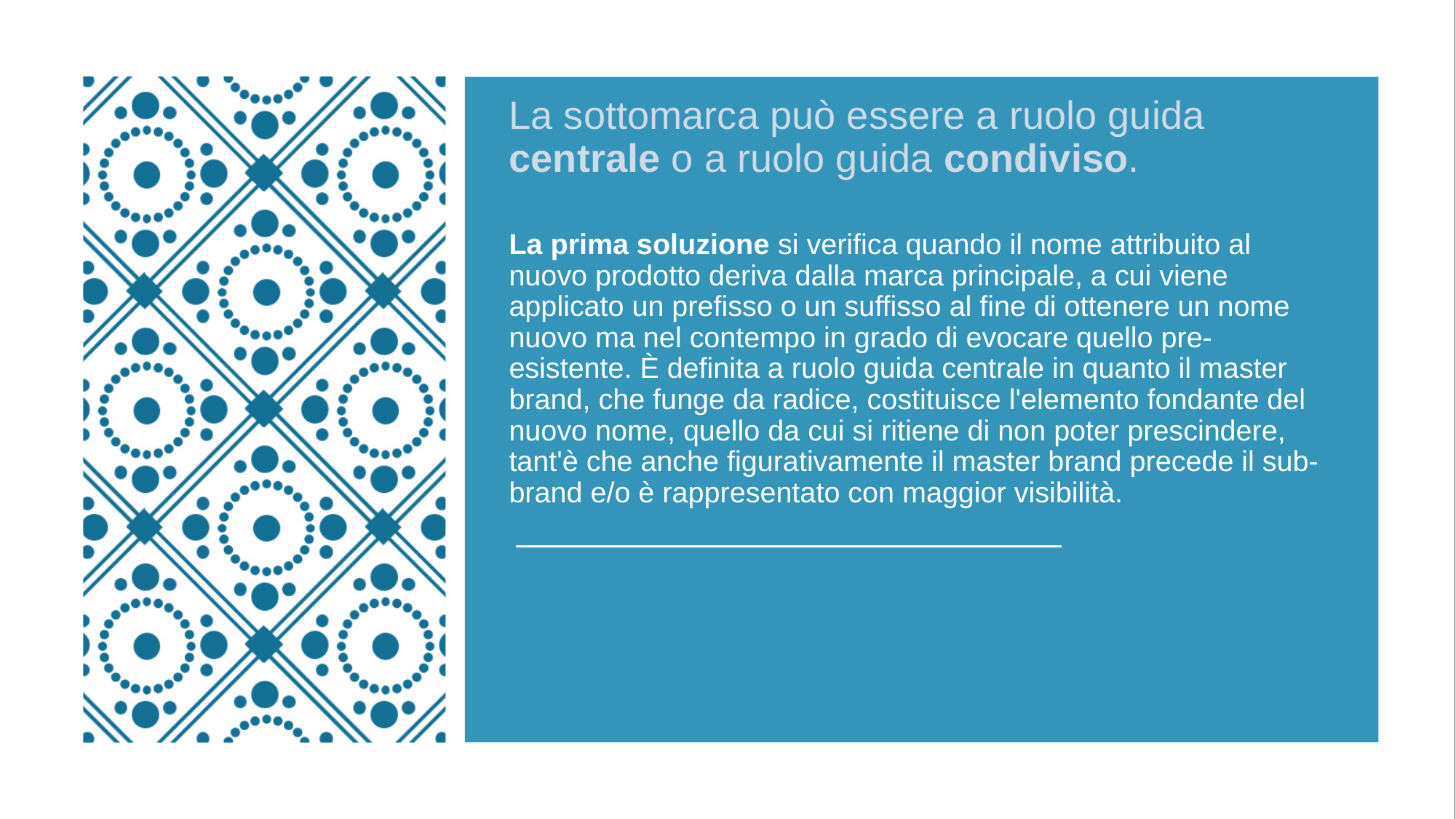

La sottomarca può essere a ruolo guida centrale o a ruolo guida condiviso.

La prima soluzione si verifica quando il nome attribuito al nuovo prodotto deriva dalla marca principale, a cui viene applicato un prefisso o un suffisso al fine di ottenere un nome nuovo ma nel contempo in grado di evocare quello pre-esistente. È definita a ruolo guida centrale in quanto il master brand, che funge da radice, costituisce l'elemento fondante del nuovo nome, quello da cui si ritiene di non poter prescindere, tant'è che anche figurativamente il master brand precede il sub-brand e/o è rappresentato con maggior visibilità.